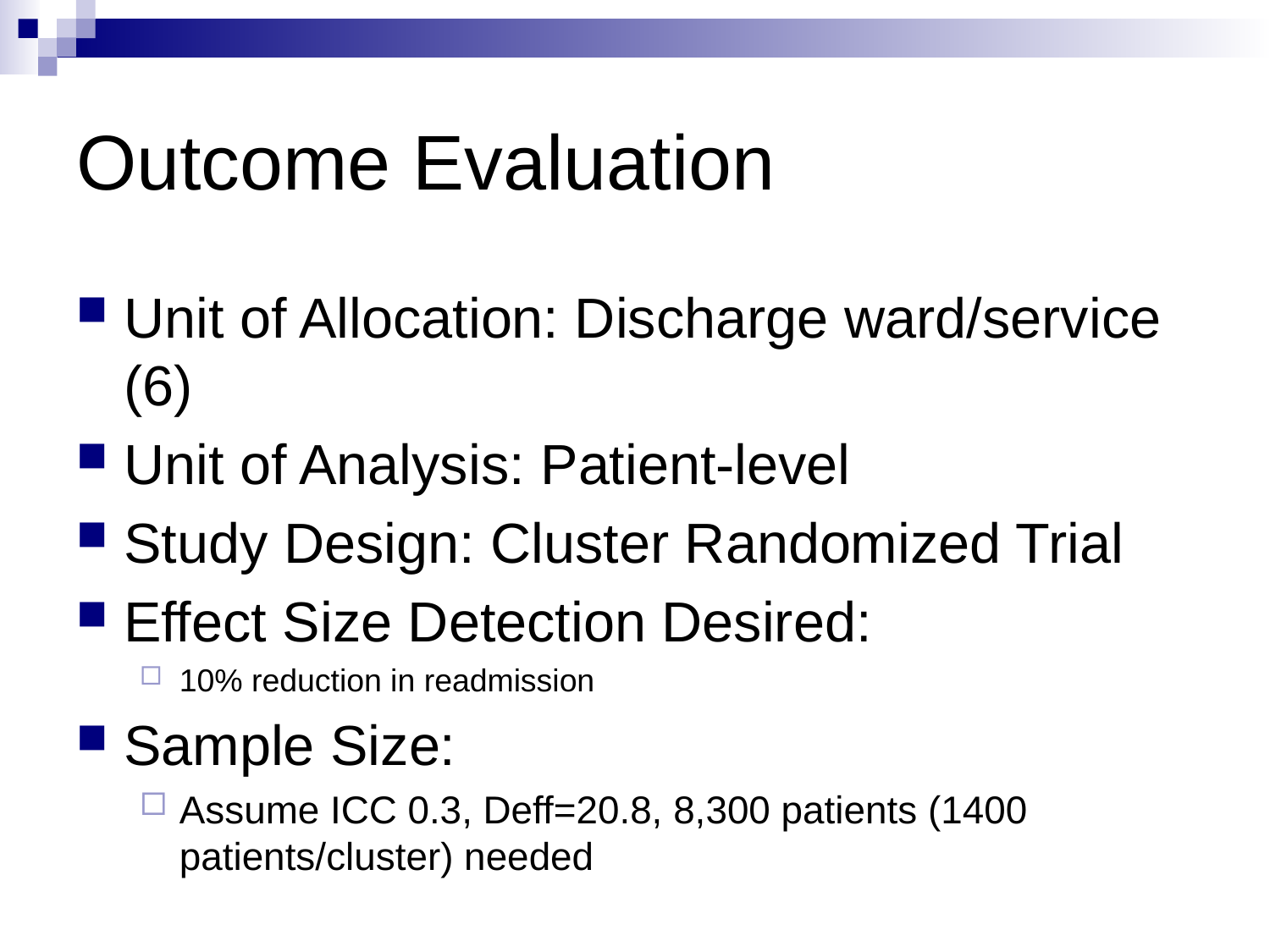

# Outcome Evaluation
Unit of Allocation: Discharge ward/service (6)
Unit of Analysis: Patient-level
Study Design: Cluster Randomized Trial
Effect Size Detection Desired:
10% reduction in readmission
Sample Size:
Assume ICC 0.3, Deff=20.8, 8,300 patients (1400 patients/cluster) needed